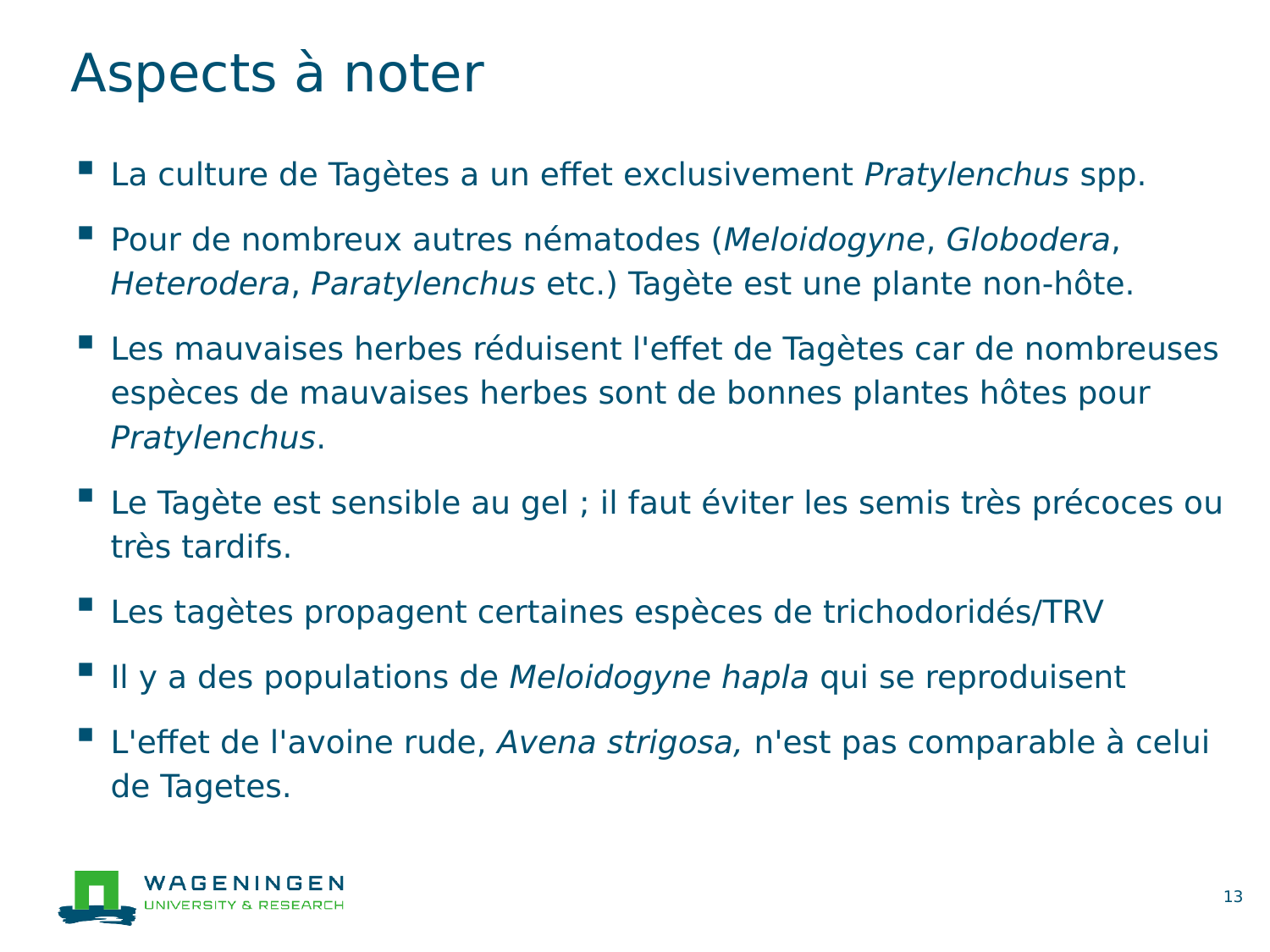

# Aspects à noter
La culture de Tagètes a un effet exclusivement Pratylenchus spp.
Pour de nombreux autres nématodes (Meloidogyne, Globodera, Heterodera, Paratylenchus etc.) Tagète est une plante non-hôte.
Les mauvaises herbes réduisent l'effet de Tagètes car de nombreuses espèces de mauvaises herbes sont de bonnes plantes hôtes pour Pratylenchus.
Le Tagète est sensible au gel ; il faut éviter les semis très précoces ou très tardifs.
Les tagètes propagent certaines espèces de trichodoridés/TRV
Il y a des populations de Meloidogyne hapla qui se reproduisent
L'effet de l'avoine rude, Avena strigosa, n'est pas comparable à celui de Tagetes.
13